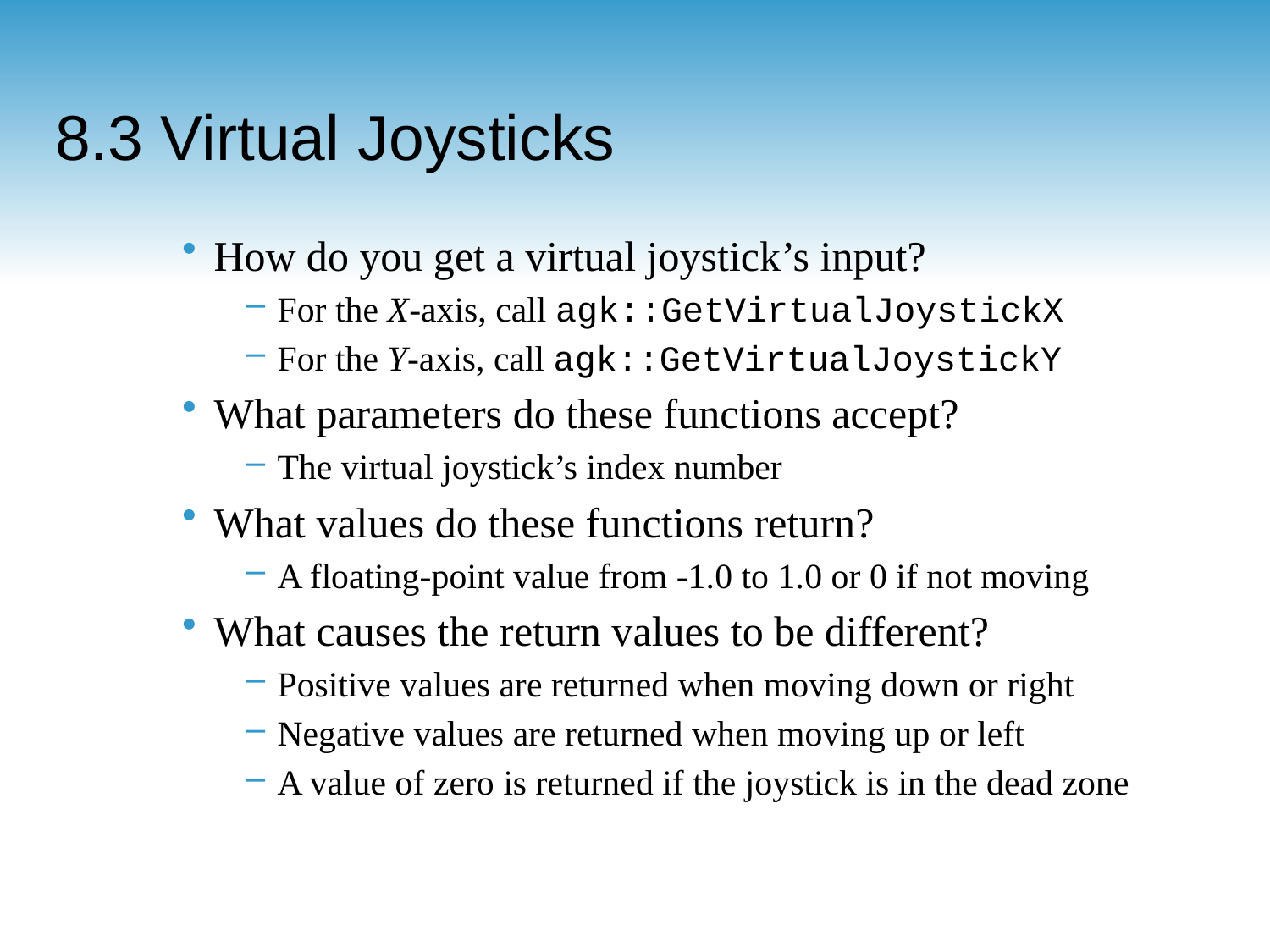

# 8.3 Virtual Joysticks
How do you get a virtual joystick’s input?
For the X-axis, call agk::GetVirtualJoystickX
For the Y-axis, call agk::GetVirtualJoystickY
What parameters do these functions accept?
The virtual joystick’s index number
What values do these functions return?
A floating-point value from -1.0 to 1.0 or 0 if not moving
What causes the return values to be different?
Positive values are returned when moving down or right
Negative values are returned when moving up or left
A value of zero is returned if the joystick is in the dead zone